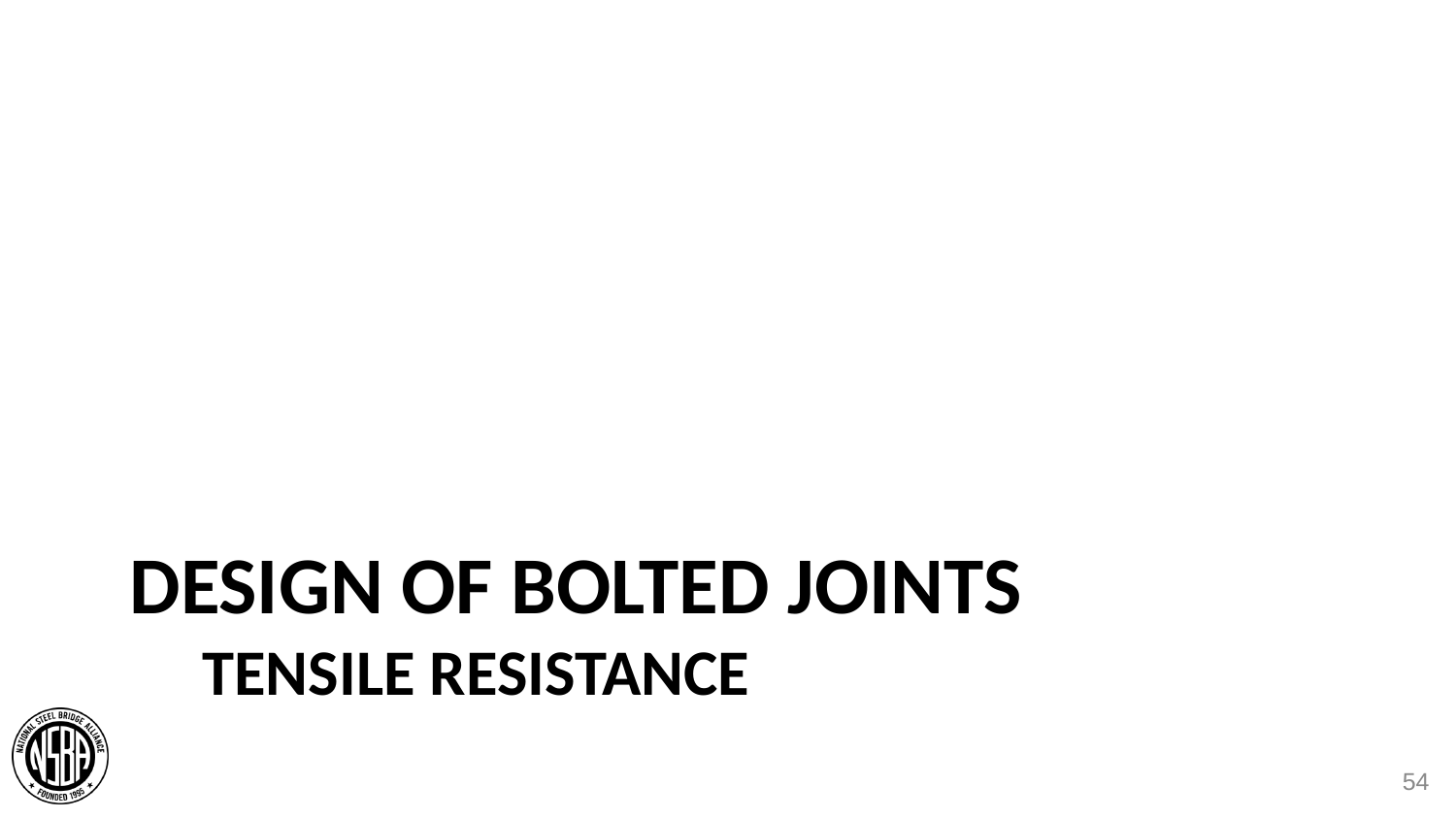

# Design of Bolted Joints tensile resistance
54